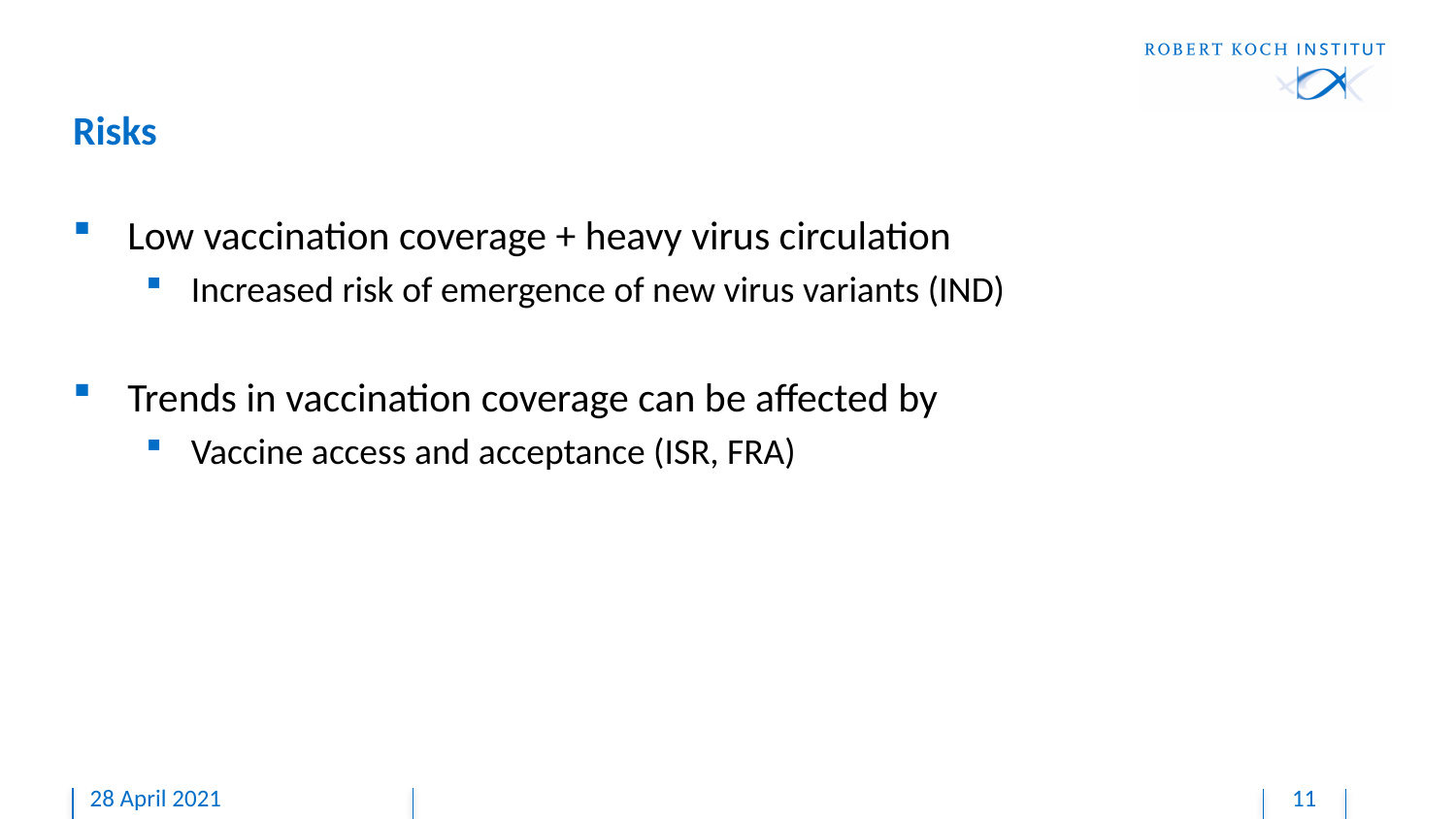

# Risks
Low vaccination coverage + heavy virus circulation
Increased risk of emergence of new virus variants (IND)

Trends in vaccination coverage can be affected by
Vaccine access and acceptance (ISR, FRA)

28 April 2021

11